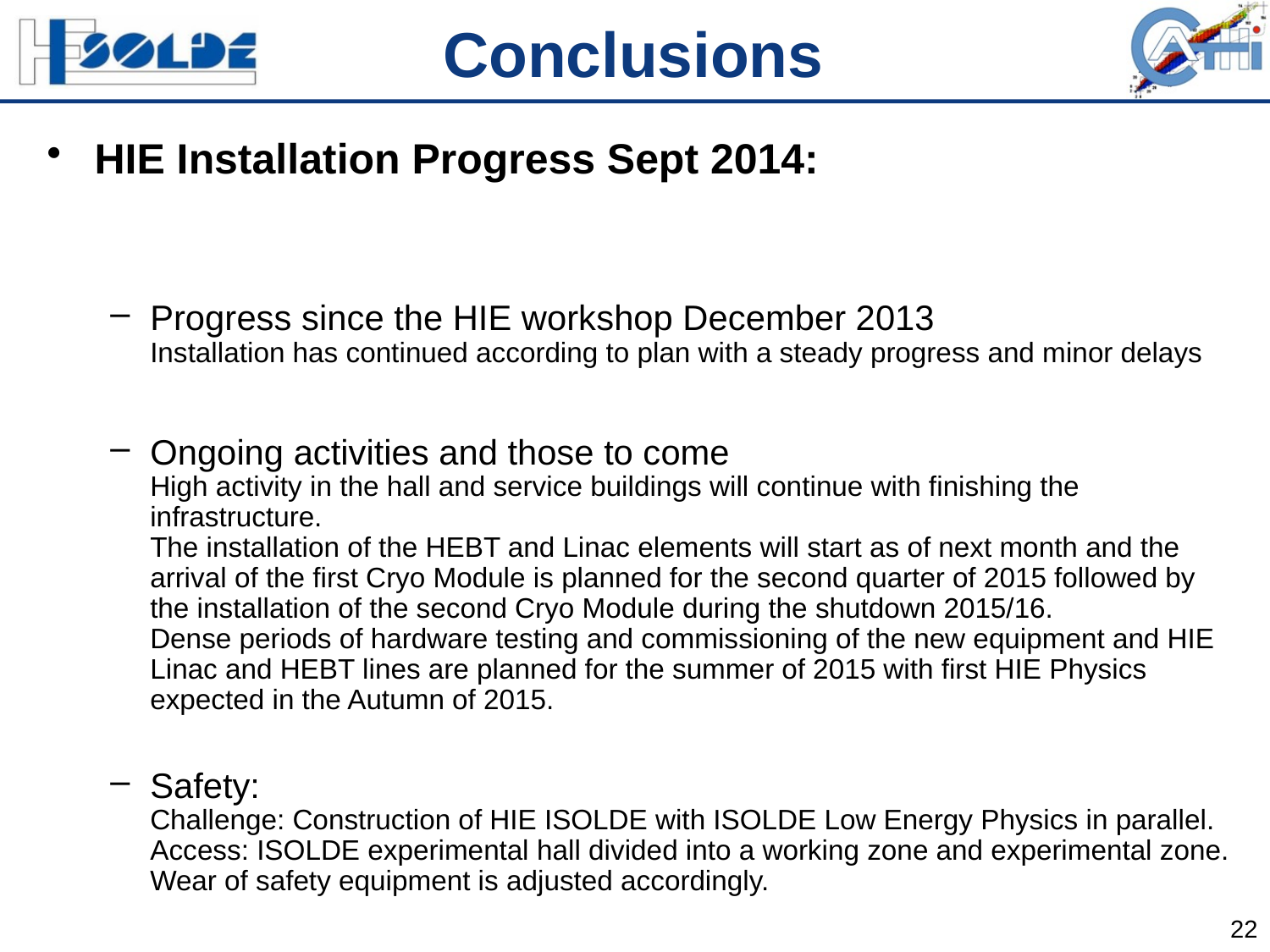

Conclusions
HIE Installation Progress Sept 2014:

Progress since the HIE workshop December 2013
Installation has continued according to plan with a steady progress and minor delays

Ongoing activities and those to come
High activity in the hall and service buildings will continue with finishing the infrastructure.
The installation of the HEBT and Linac elements will start as of next month and the arrival of the first Cryo Module is planned for the second quarter of 2015 followed by the installation of the second Cryo Module during the shutdown 2015/16.
Dense periods of hardware testing and commissioning of the new equipment and HIE Linac and HEBT lines are planned for the summer of 2015 with first HIE Physics expected in the Autumn of 2015.

Safety:
Challenge: Construction of HIE ISOLDE with ISOLDE Low Energy Physics in parallel.
Access: ISOLDE experimental hall divided into a working zone and experimental zone.
Wear of safety equipment is adjusted accordingly.
22